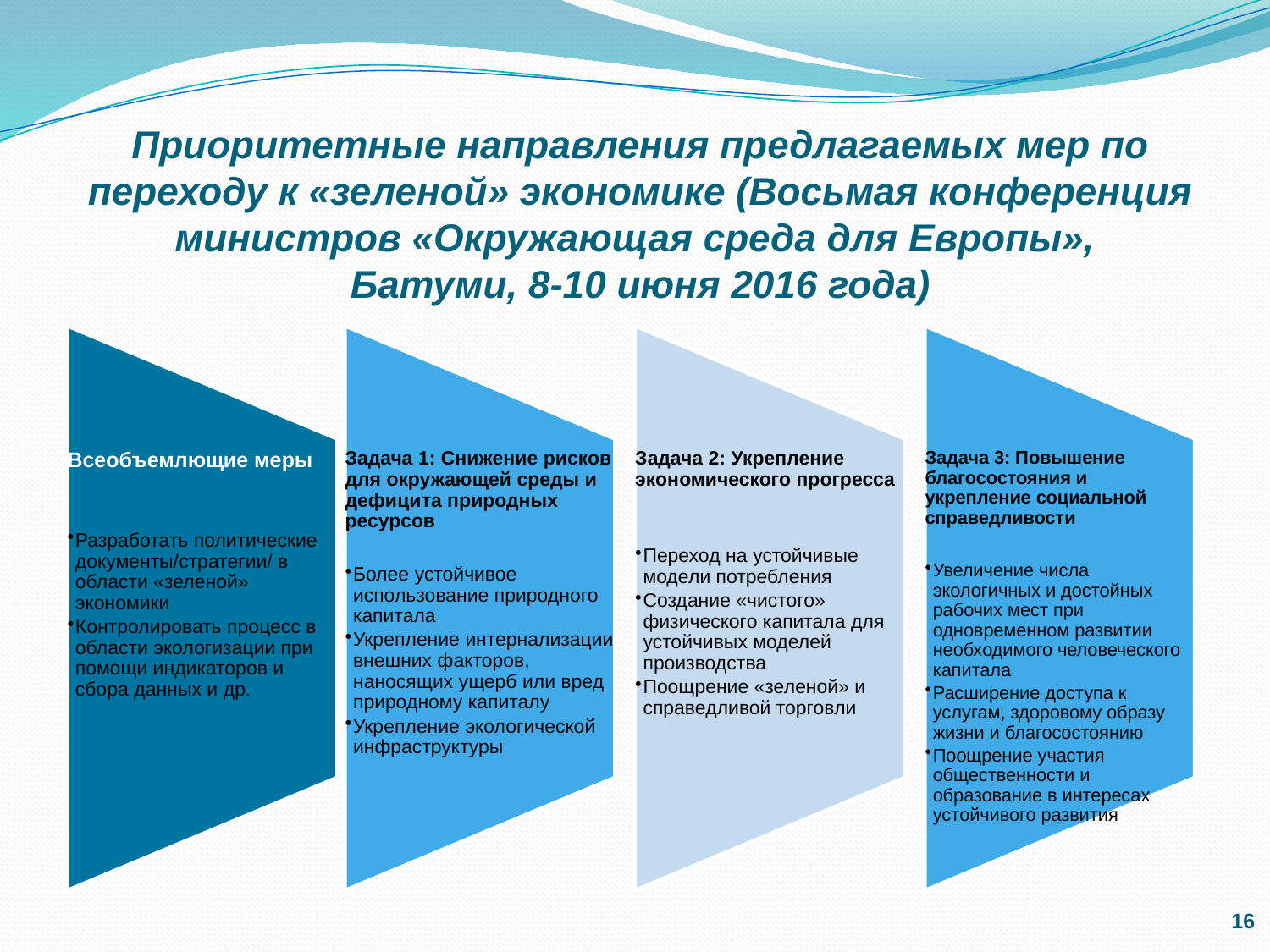

# Приоритетные направления предлагаемых мер по переходу к «зеленой» экономике (Восьмая конференция министров «Окружающая среда для Европы», Батуми, 8-10 июня 2016 года)

Всеобъемлющие меры

Разработать политические документы/стратегии/ в области «зеленой»  экономики
Контролировать процесс в области экологизации при помощи индикаторов и сбора данных и др.
Задача 1: Снижение рисков для окружающей среды и дефицита природных ресурсов

Более устойчивое использование природного капитала
Укрепление интернализации внешних факторов, наносящих ущерб или вред природному капиталу
Укрепление экологической инфраструктуры
Задача 2: Укрепление экономического прогресса

Переход на устойчивые модели потребления
Создание «чистого» физического капитала для устойчивых моделей производства
Поощрение «зеленой» и справедливой торговли
Задача 3: Повышение благосостояния и укрепление социальной справедливости

Увеличение числа экологичных и достойных рабочих мест при одновременном развитии необходимого человеческого капитала
Расширение доступа к услугам, здоровому образу жизни и благосостоянию
Поощрение участия общественности и образование в интересах устойчивого развития
16